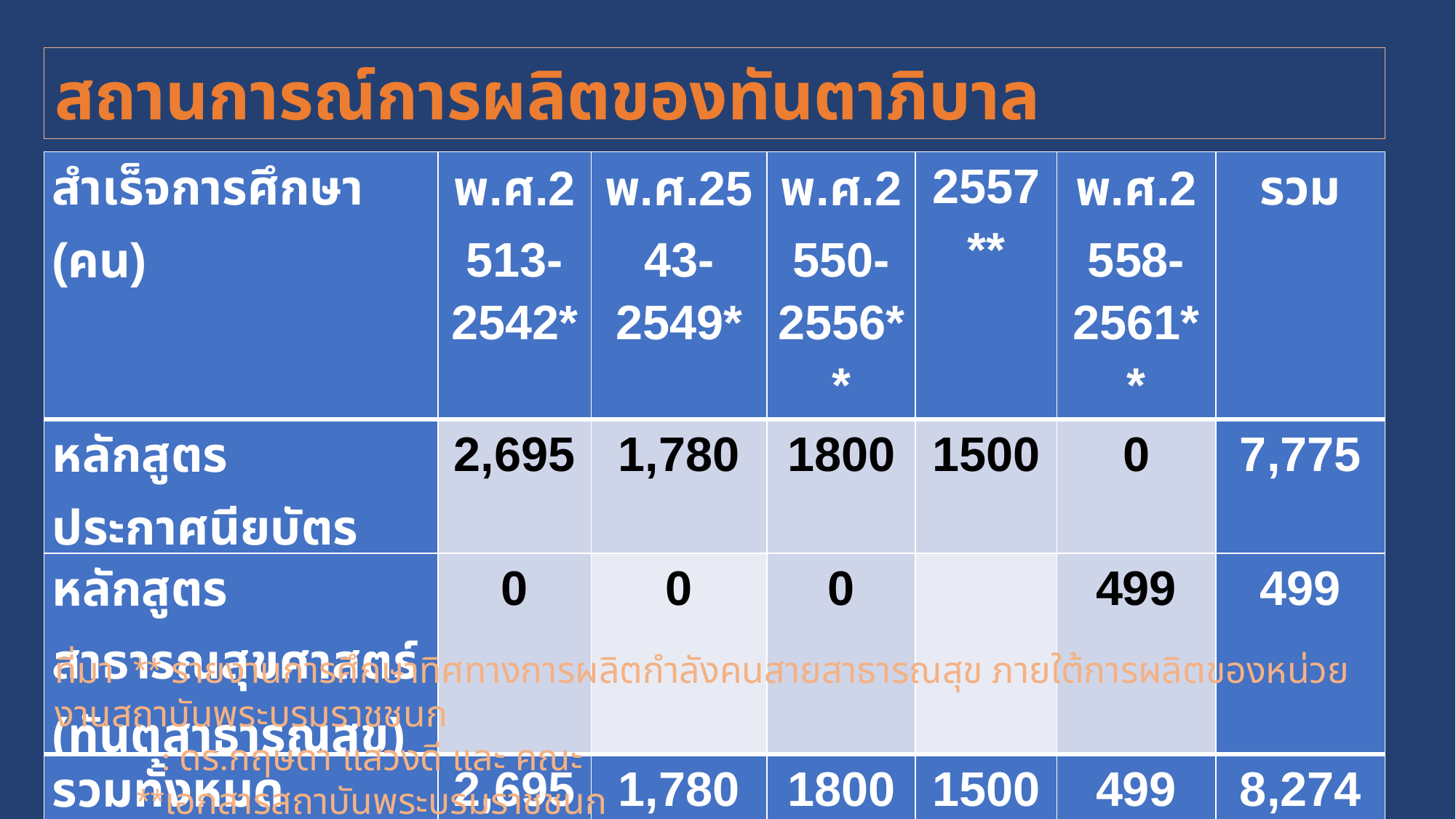

สถานการณ์การผลิตของทันตาภิบาล
| สำเร็จการศึกษา (คน) | พ.ศ.2513-2542\* | พ.ศ.2543-2549\* | พ.ศ.2550-2556\*\* | 2557\*\* | พ.ศ.2558-2561\*\* | รวม |
| --- | --- | --- | --- | --- | --- | --- |
| หลักสูตรประกาศนียบัตร | 2,695 | 1,780 | 1800 | 1500 | 0 | 7,775 |
| หลักสูตรสาธารณสุขศาสตร์ (ทันตสาธารณสุข) | 0 | 0 | 0 |  | 499 | 499 |
| รวมทั้งหมด | 2,695 | 1,780 | 1800 | 1500 | 499 | 8,274 |
ที่มา  ** รายงานการศึกษาทิศทางการผลิตกําลังคนสายสาธารณสุข ภายใต้การผลิตของหน่วยงานสถาบันพระบรมราชชนก
             : ดร.กฤษดา แสวงดี และ คณะ
        **เอกสารสถาบันพระบรมราชชนก
13